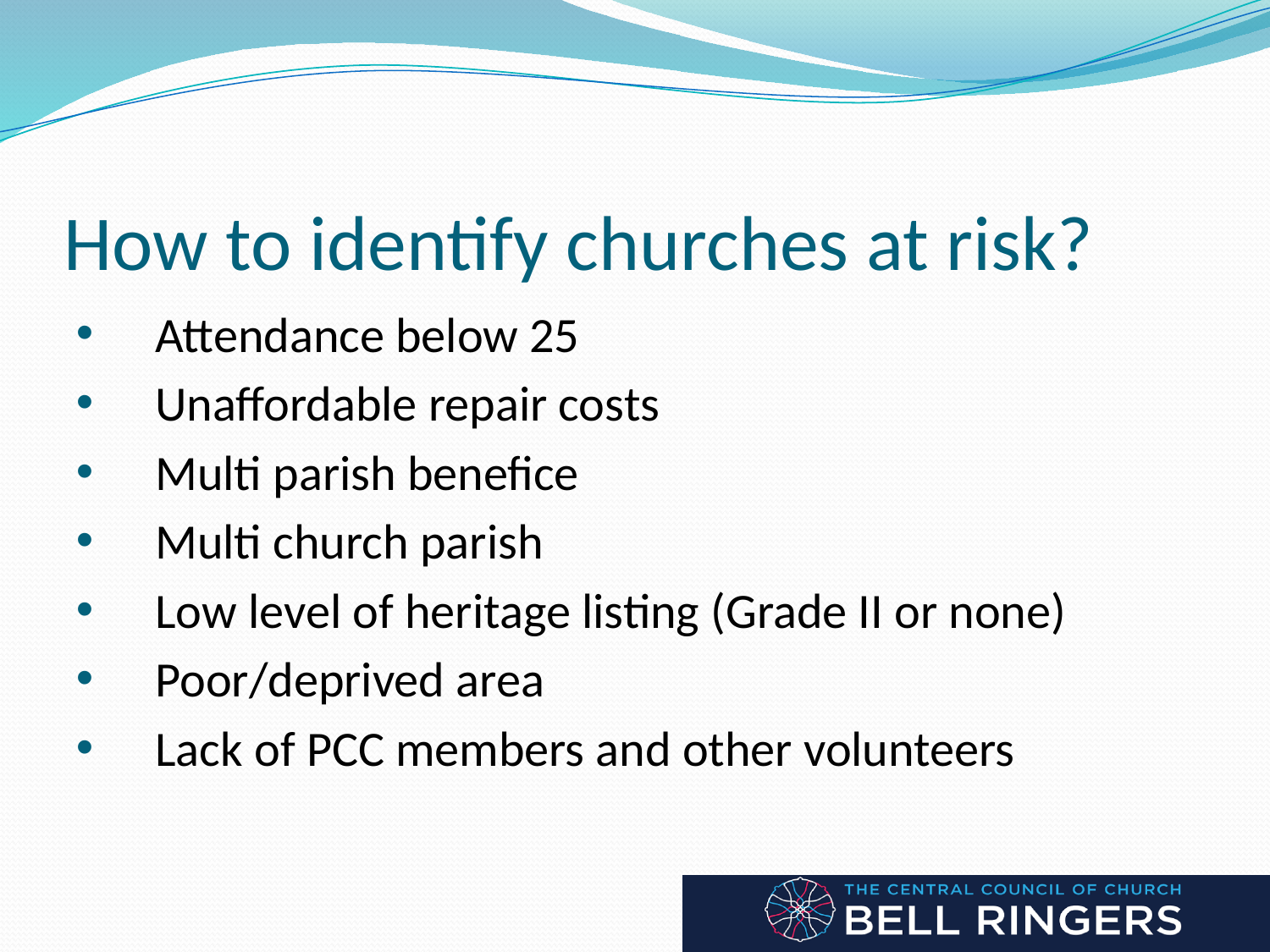

# How to identify churches at risk?
Attendance below 25
Unaffordable repair costs
Multi parish benefice
Multi church parish
Low level of heritage listing (Grade II or none)
Poor/deprived area
Lack of PCC members and other volunteers